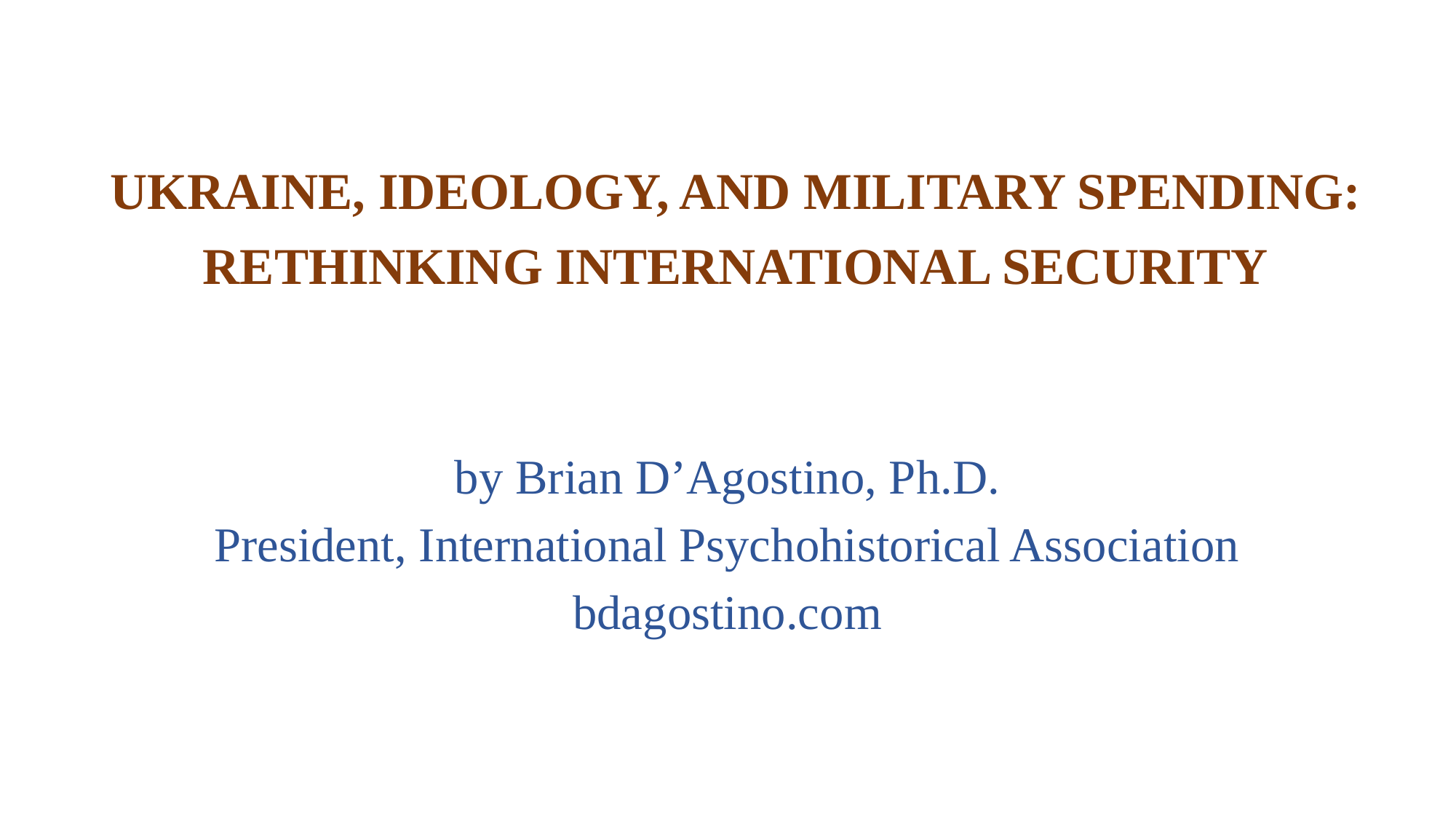

# UKRAINE, IDEOLOGY, AND MILITARY SPENDING: RETHINKING INTERNATIONAL SECURITY
by Brian D’Agostino, Ph.D.
President, International Psychohistorical Association
bdagostino.com